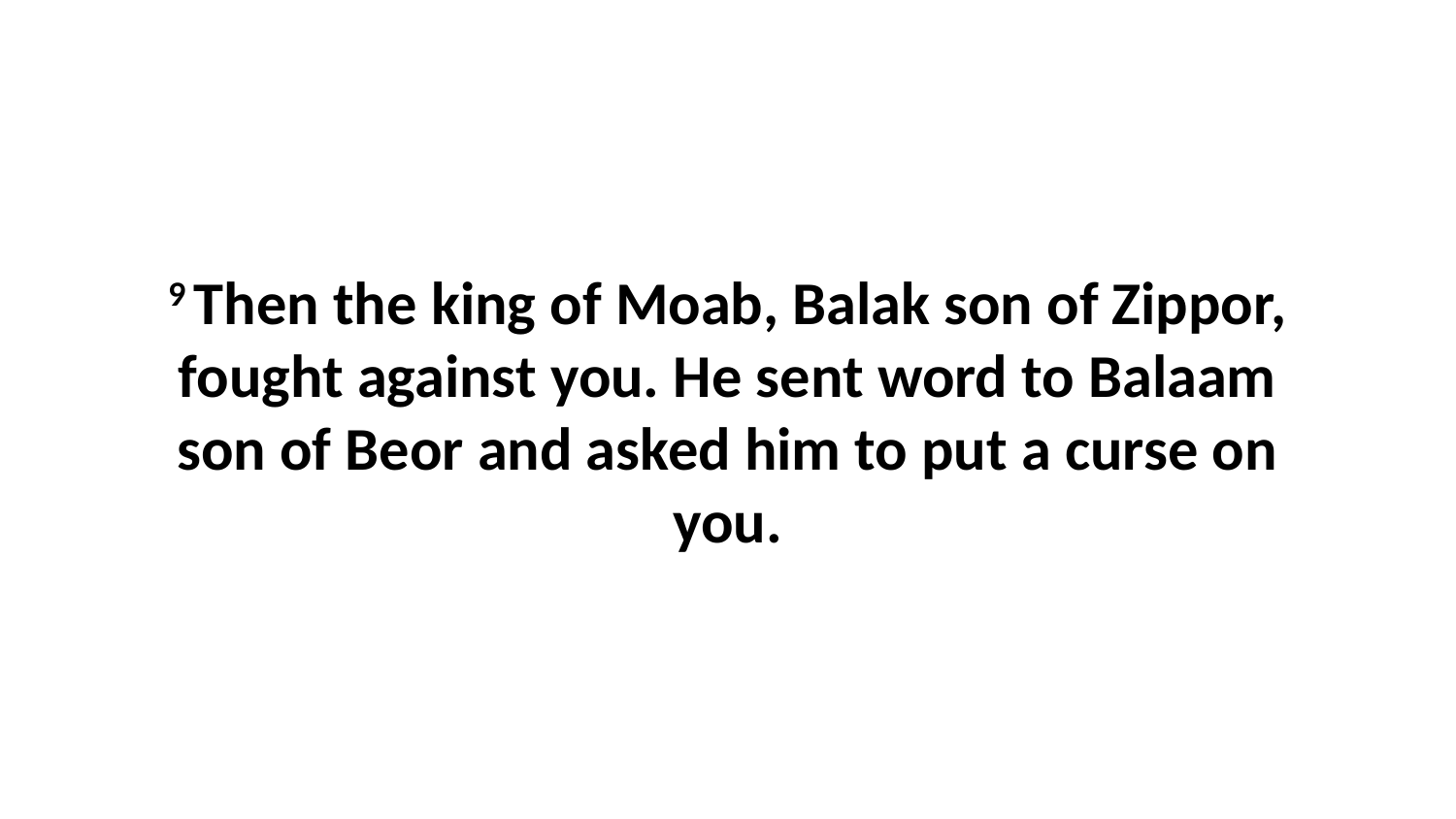

9 Then the king of Moab, Balak son of Zippor, fought against you. He sent word to Balaam son of Beor and asked him to put a curse on you.